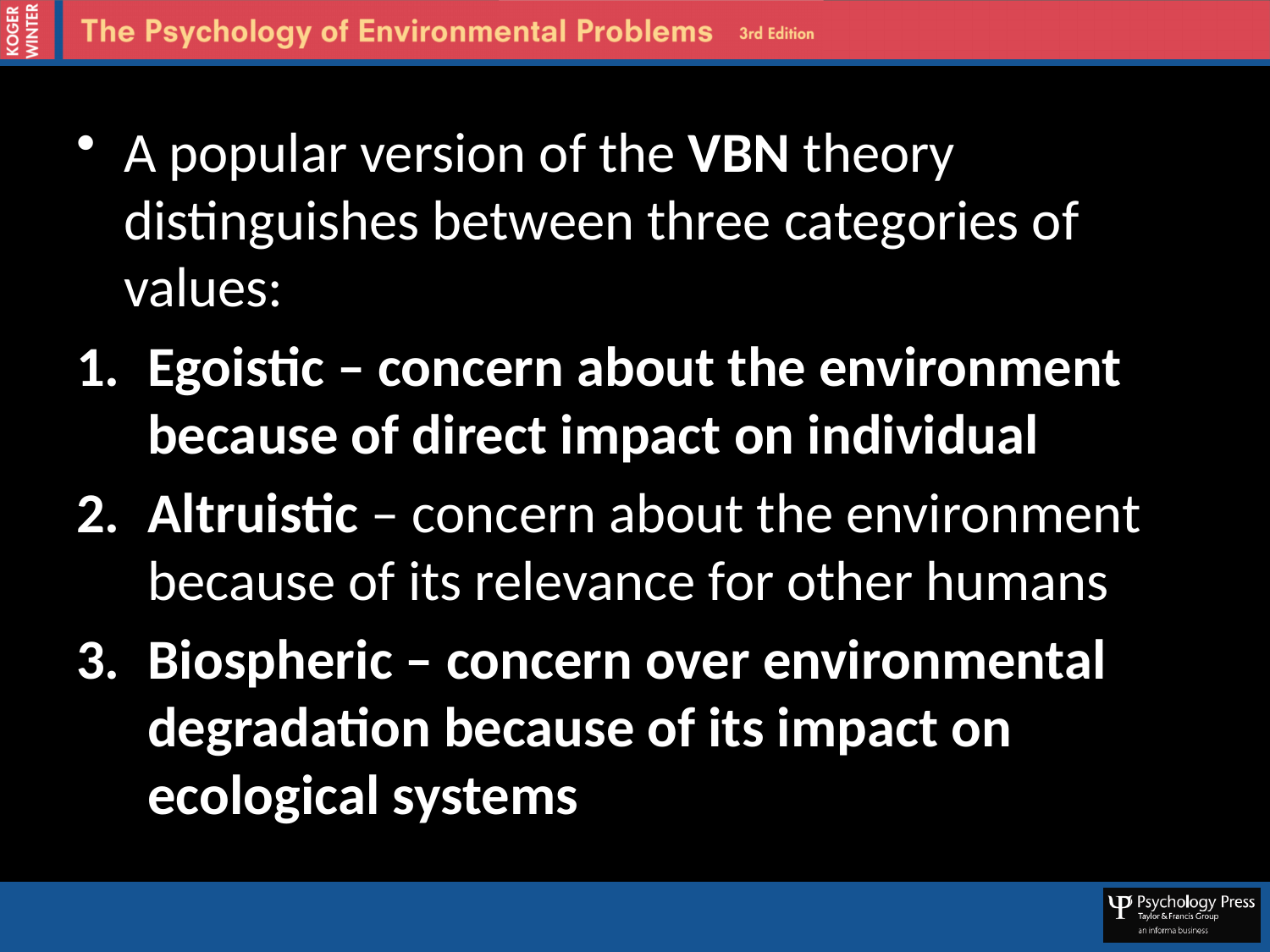

A popular version of the VBN theory distinguishes between three categories of values:
Egoistic – concern about the environment because of direct impact on individual
Altruistic – concern about the environment because of its relevance for other humans
Biospheric – concern over environmental degradation because of its impact on ecological systems